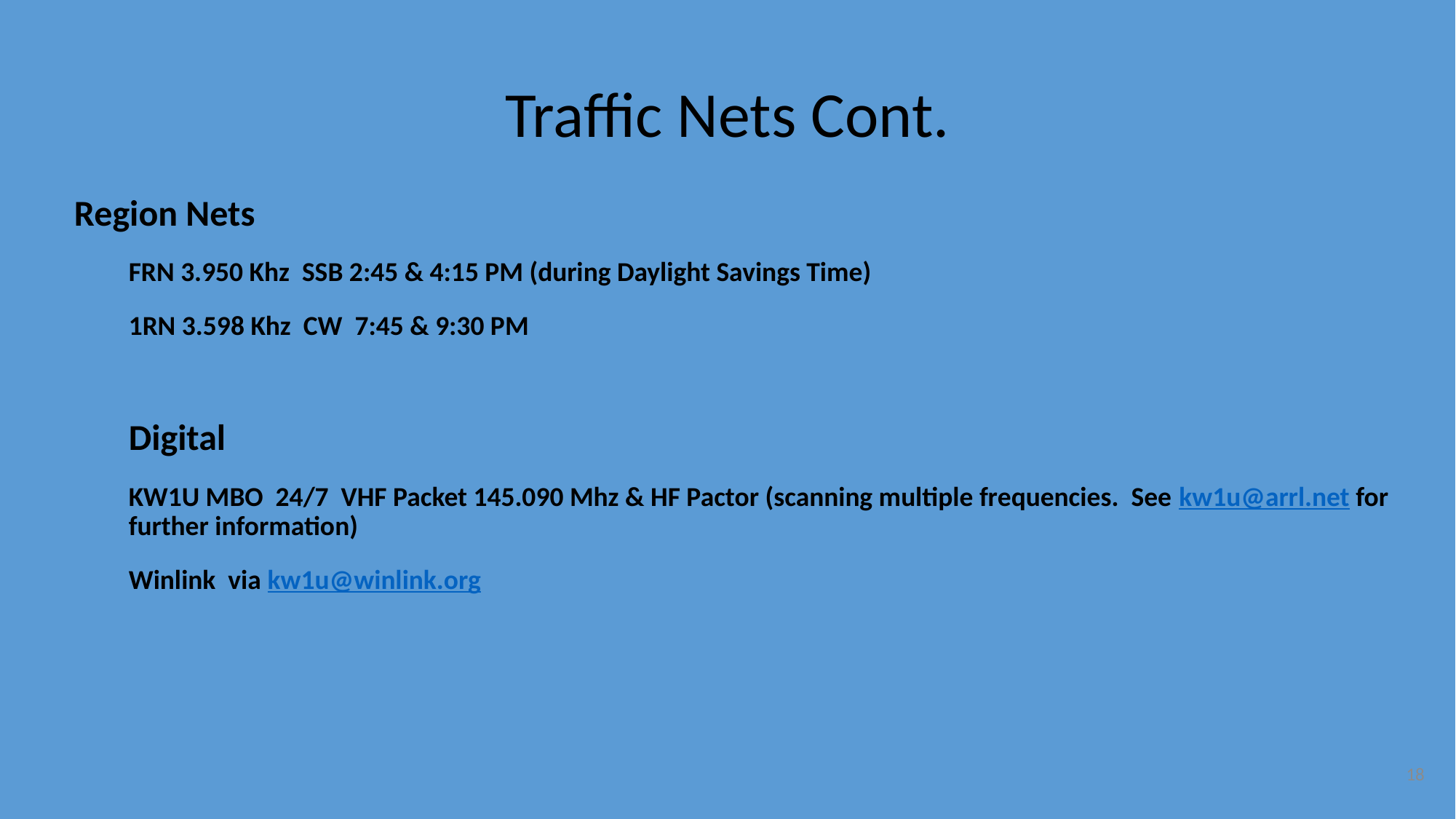

# Traffic Nets Cont.
Region Nets
FRN 3.950 Khz  SSB 2:45 & 4:15 PM (during Daylight Savings Time)
1RN 3.598 Khz  CW  7:45 & 9:30 PM

Digital
KW1U MBO  24/7  VHF Packet 145.090 Mhz & HF Pactor (scanning multiple frequencies.  See kw1u@arrl.net for further information)
Winlink  via kw1u@winlink.org

18